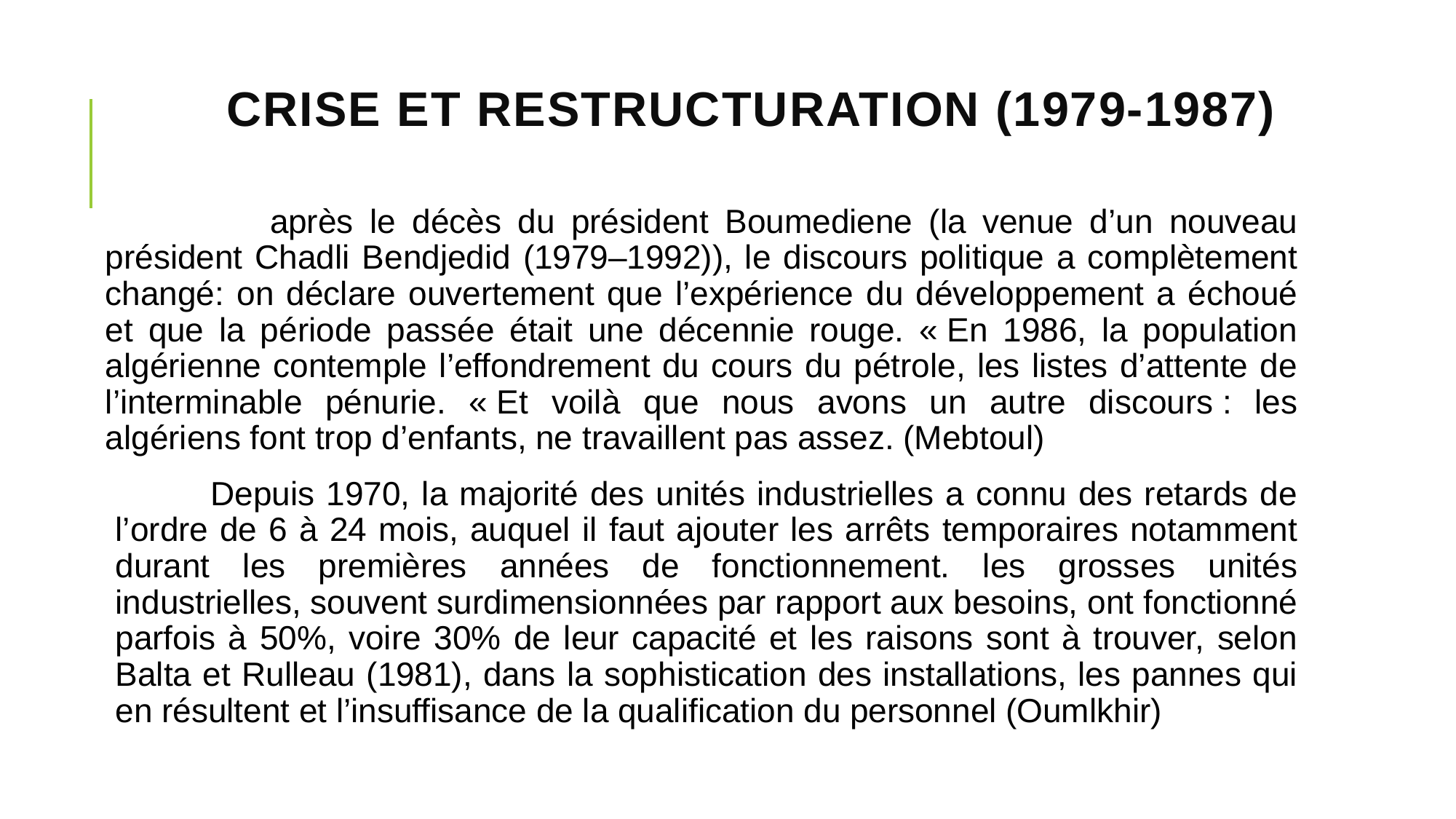

# Crise et restructuration (1979-1987)
          après le décès du président Boumediene (la venue d’un nouveau président Chadli Bendjedid (1979–1992)), le discours politique a complètement changé: on déclare ouvertement que l’expérience du développement a échoué et que la période passée était une décennie rouge. « En 1986, la population algérienne contemple l’effondrement du cours du pétrole, les listes d’attente de l’interminable pénurie. « Et voilà que nous avons un autre discours : les algériens font trop d’enfants, ne travaillent pas assez. (Mebtoul)
        Depuis 1970, la majorité des unités industrielles a connu des retards de l’ordre de 6 à 24 mois, auquel il faut ajouter les arrêts temporaires notamment durant les premières années de fonctionnement. les grosses unités industrielles, souvent surdimensionnées par rapport aux besoins, ont fonctionné parfois à 50%, voire 30% de leur capacité et les raisons sont à trouver, selon Balta et Rulleau (1981), dans la sophistication des installations, les pannes qui en résultent et l’insuffisance de la qualification du personnel (Oumlkhir)